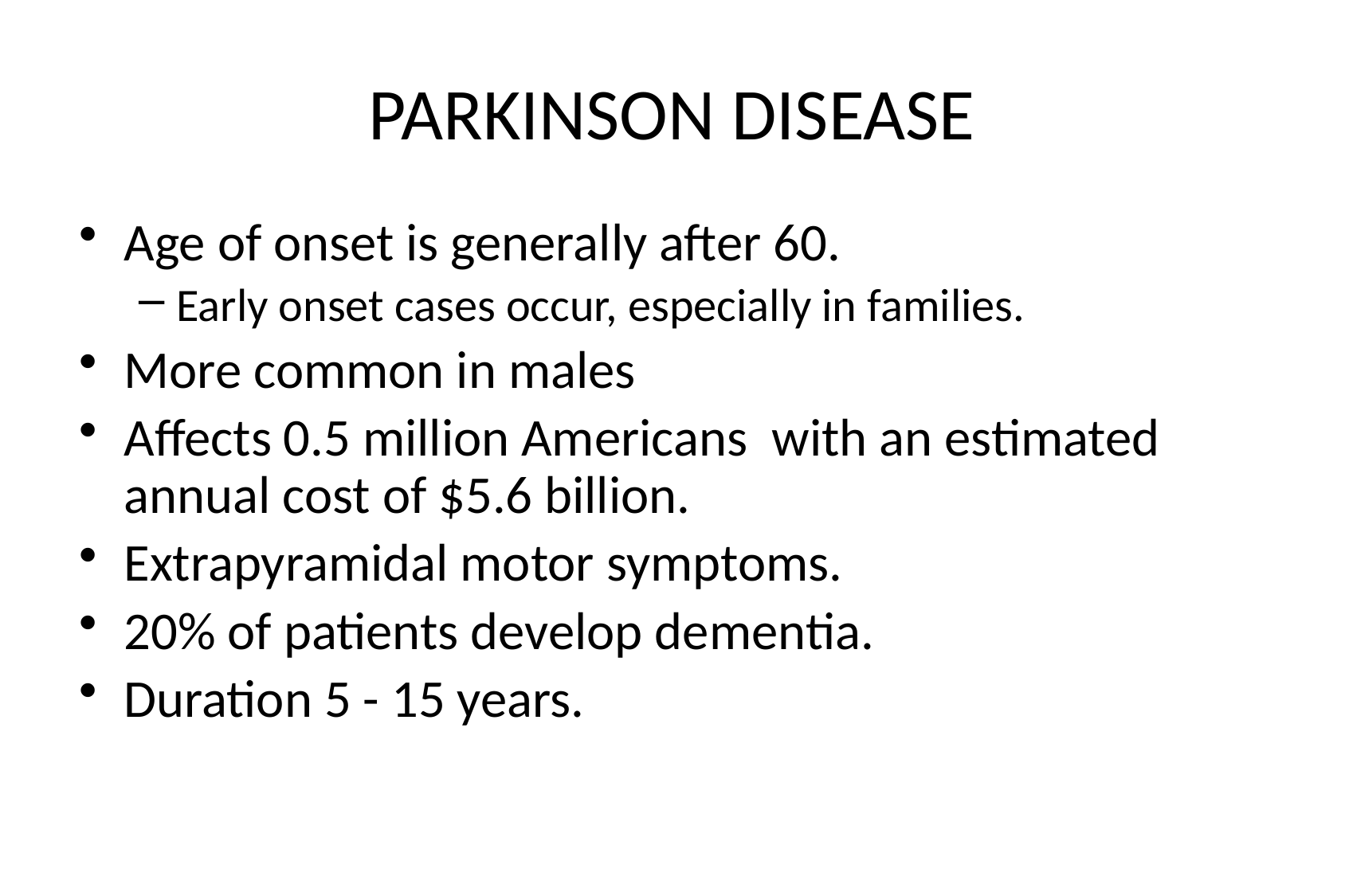

# PARKINSON DISEASE
Age of onset is generally after 60.
Early onset cases occur, especially in families.
More common in males
Affects 0.5 million Americans  with an estimated annual cost of $5.6 billion.
Extrapyramidal motor symptoms.
20% of patients develop dementia.
Duration 5 - 15 years.